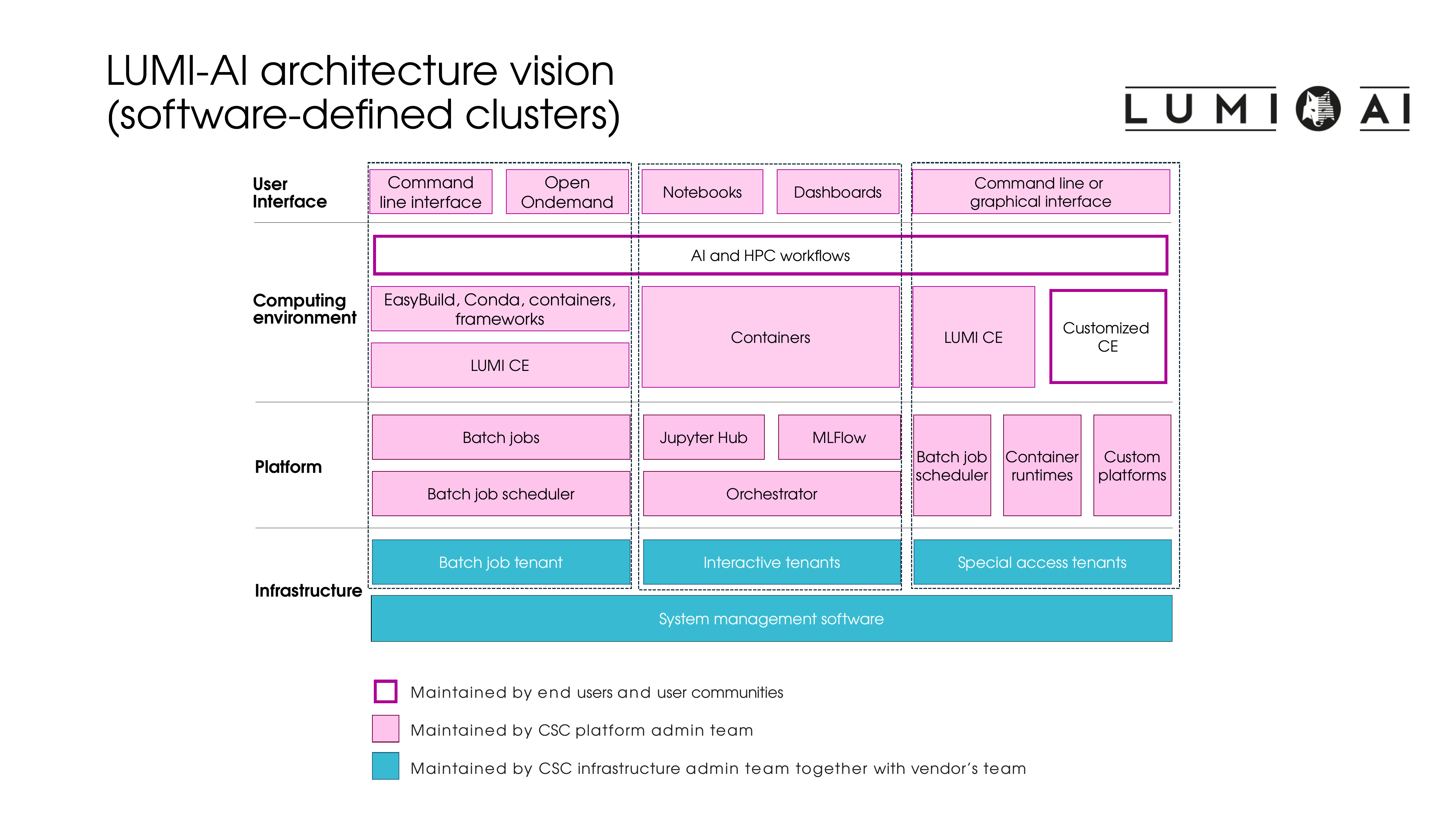

# LUMI-AI architecture vision (software-defined clusters)

Command line interface
Open Ondemand
Notebooks
Dashboards
Command line or
graphical interface
User Interface

AI and HPC workflows
Containers
LUMI CE
EasyBuild, Conda, containers, frameworks
Computing environment
Customized
CE
LUMI CE

Batch jobs
Jupyter Hub
MLFlow
Batch job scheduler
Container runtimes
Custom platforms
Platform
Batch job scheduler
Orchestrator

Batch job tenant
Interactive tenants
Special access tenants
Infrastructure
System management software
Maintained by end users and user communities

Maintained by CSC platform admin team

Maintained by CSC infrastructure admin team together with vendor’s team